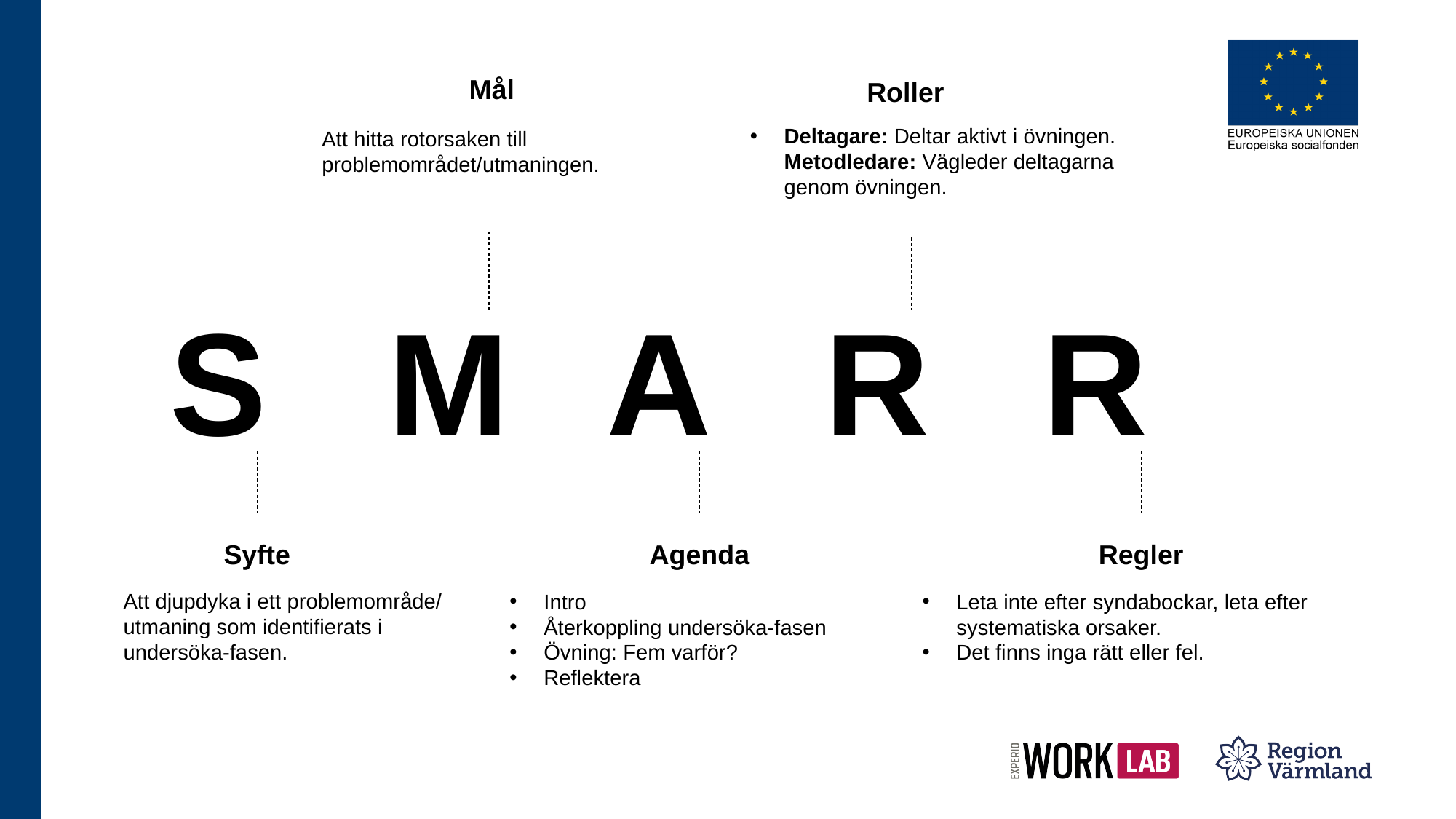

Mål
Roller
Deltagare: Deltar aktivt i övningen. Metodledare: Vägleder deltagarna genom övningen.

Att hitta rotorsaken till problemområdet/utmaningen.
S		M	A		R		R
Syfte
Agenda
Regler
Att djupdyka i ett problemområde/ utmaning som identifierats i undersöka-fasen.
Intro
Återkoppling undersöka-fasen
Övning: Fem varför?
Reflektera
Leta inte efter syndabockar, leta efter systematiska orsaker.
Det finns inga rätt eller fel.